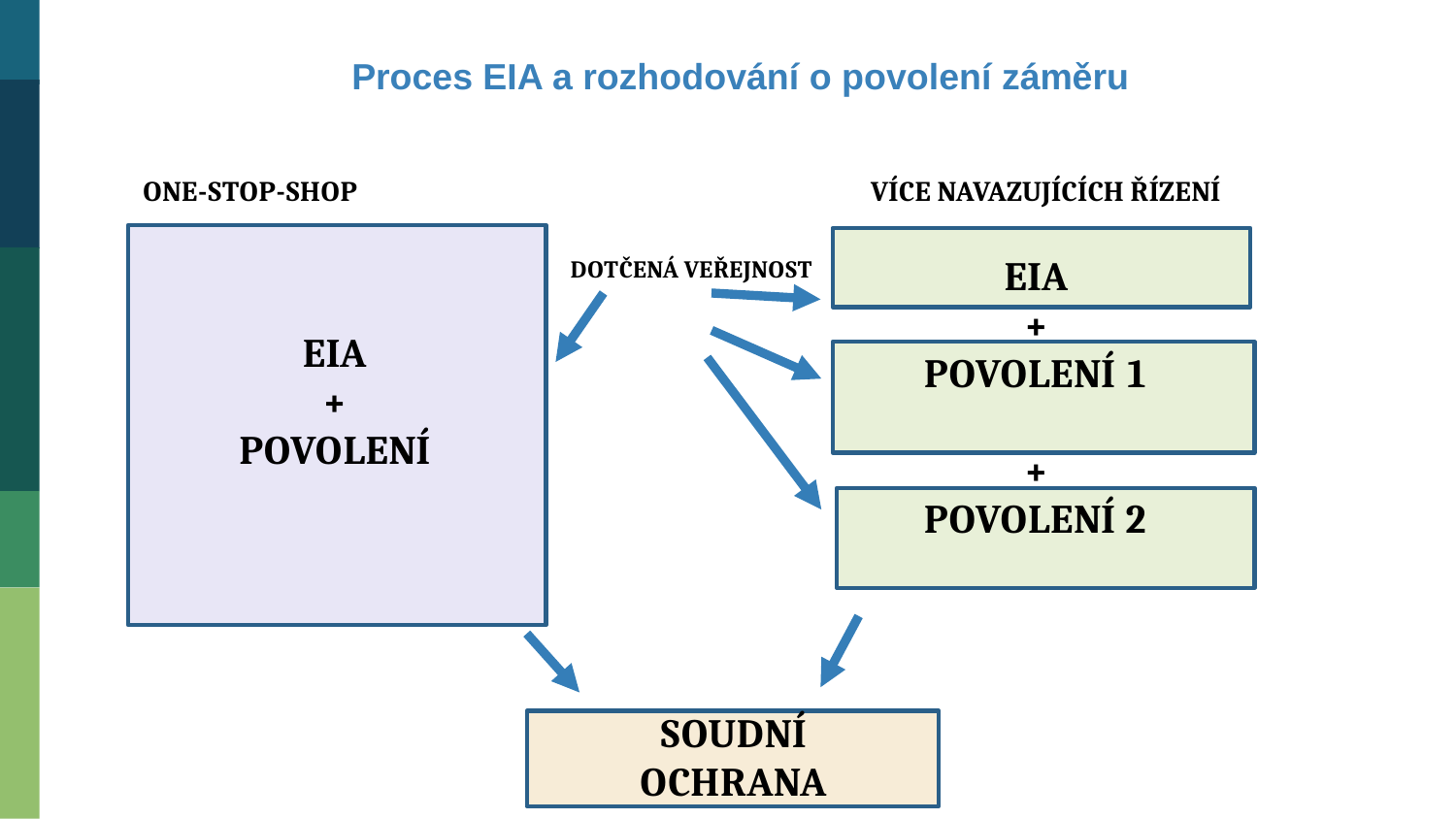

Proces EIA a rozhodování o povolení záměru

ONE-STOP-SHOP                                                    		VÍCE NAVAZUJÍCÍCH ŘÍZENÍ

EIA
+
POVOLENÍ 1

+
POVOLENÍ 2

DOTČENÁ VEŘEJNOST

EIA
+
POVOLENÍ

SOUDNÍ OCHRANA